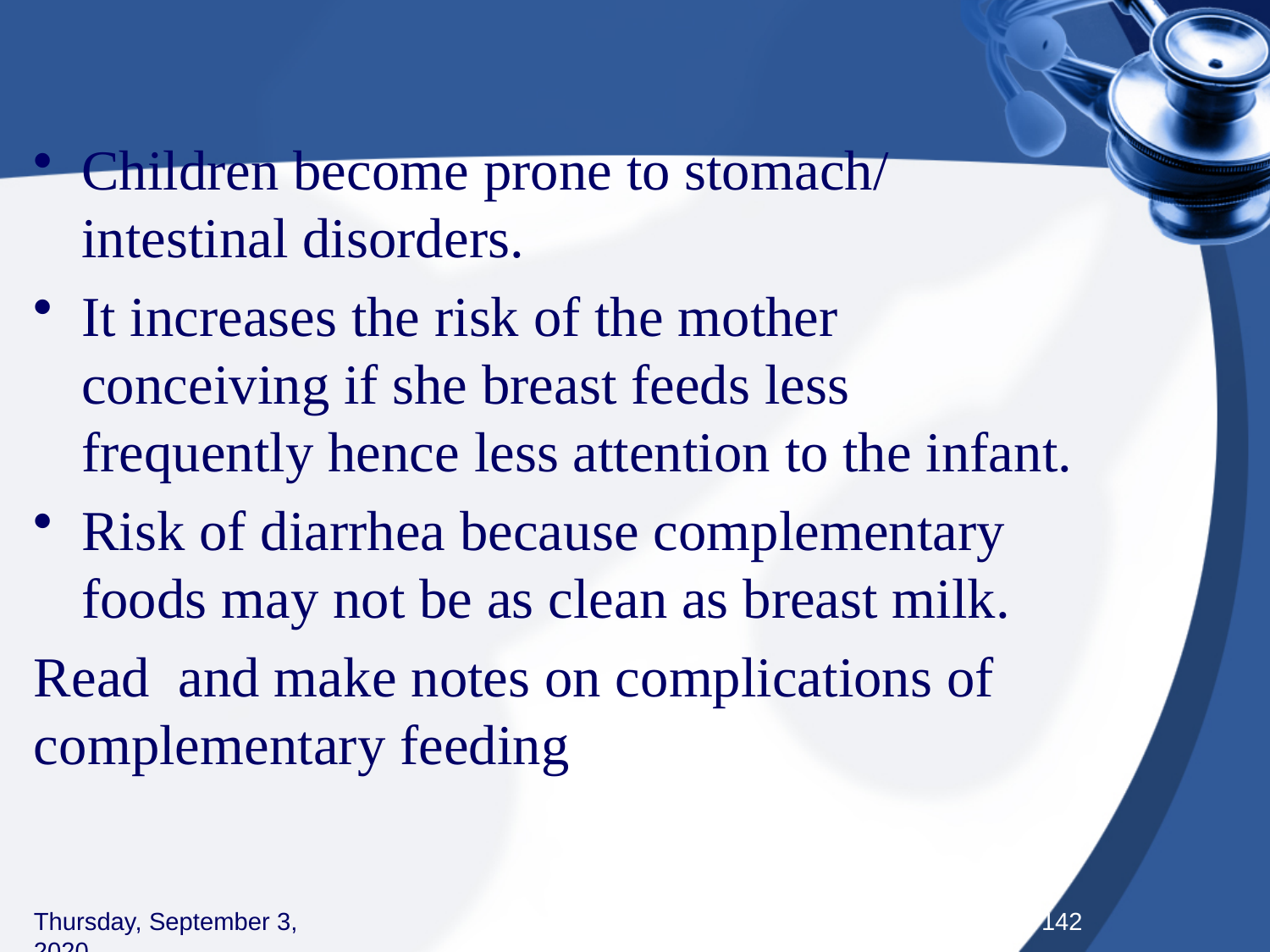

#
Children become prone to stomach/ intestinal disorders.
It increases the risk of the mother conceiving if she breast feeds less frequently hence less attention to the infant.
Risk of diarrhea because complementary foods may not be as clean as breast milk.
Read  and make notes on complications of complementary feeding
Thursday, September 3, 2020

142